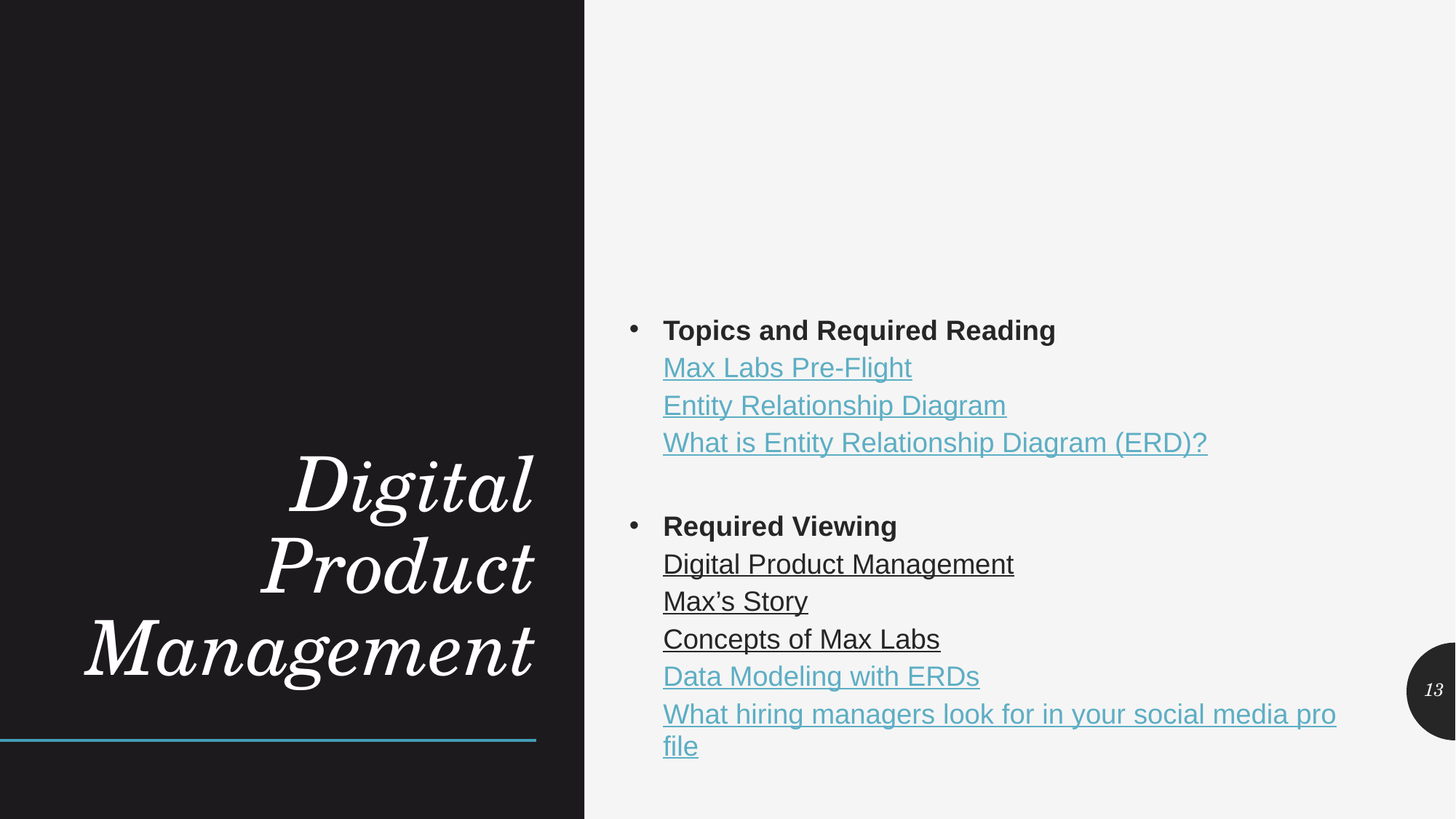

# Digital Product Management
Topics and Required Reading
Max Labs Pre-Flight
Entity Relationship Diagram
What is Entity Relationship Diagram (ERD)?
Required Viewing
Digital Product Management
Max’s Story
Concepts of Max Labs
Data Modeling with ERDs
What hiring managers look for in your social media profile

13